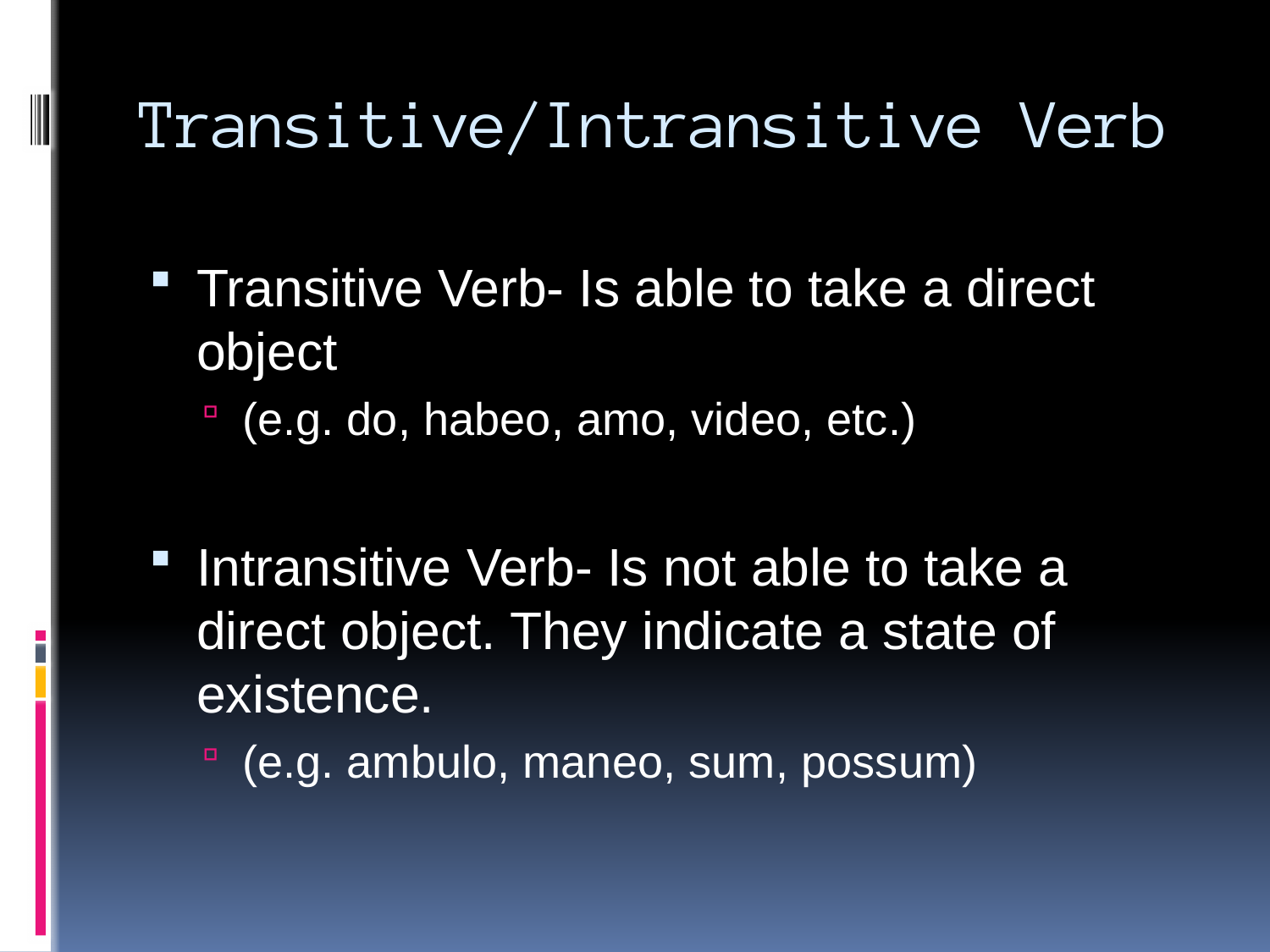

# Transitive/Intransitive Verb
Transitive Verb- Is able to take a direct object
(e.g. do, habeo, amo, video, etc.)

Intransitive Verb- Is not able to take a direct object. They indicate a state of existence.
(e.g. ambulo, maneo, sum, possum)